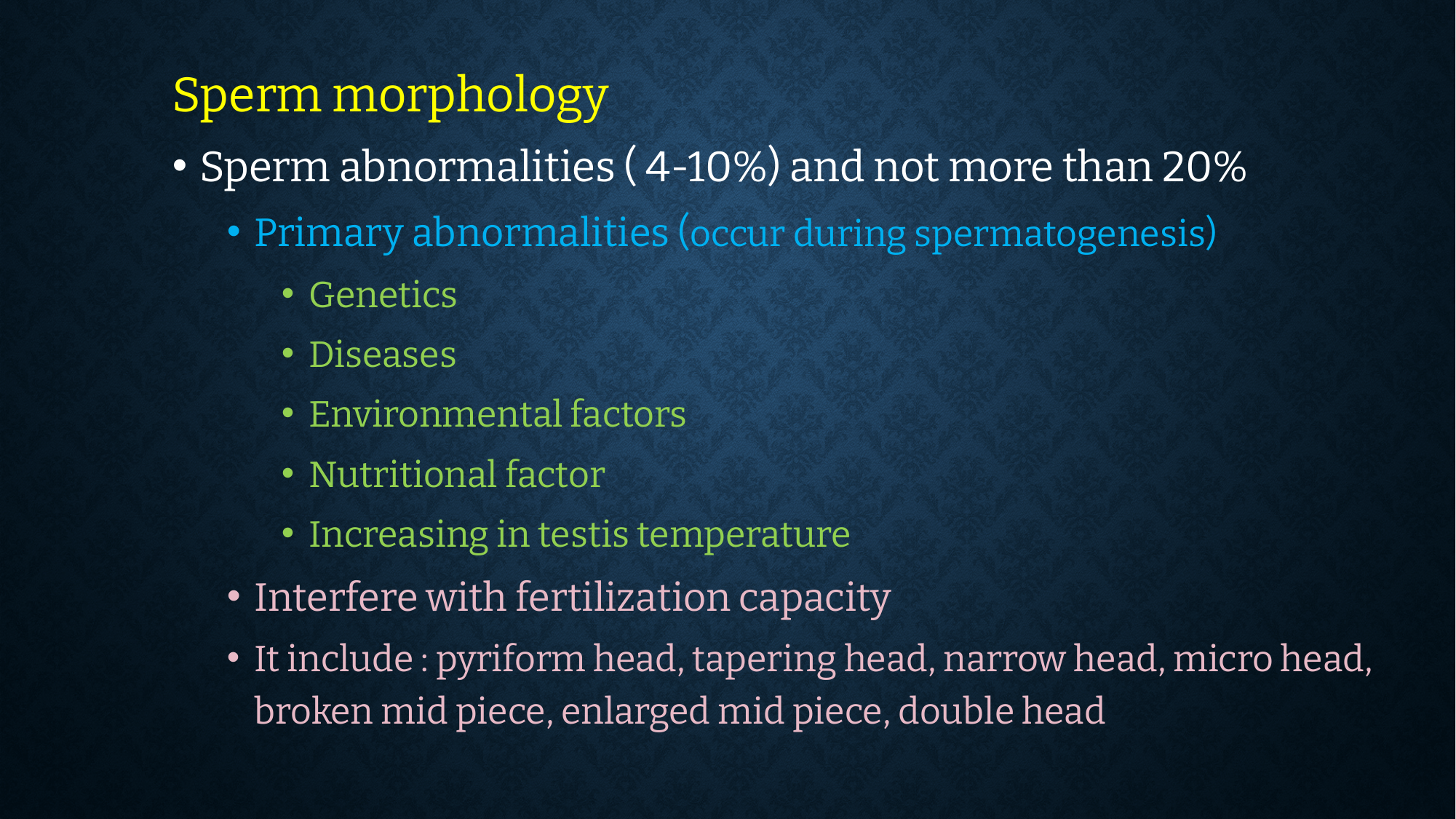

#
Sperm morphology
Sperm abnormalities ( 4-10%) and not more than 20%
Primary abnormalities (occur during spermatogenesis)
Genetics
Diseases
Environmental factors
Nutritional factor
Increasing in testis temperature
Interfere with fertilization capacity
It include : pyriform head, tapering head, narrow head, micro head, broken mid piece, enlarged mid piece, double head